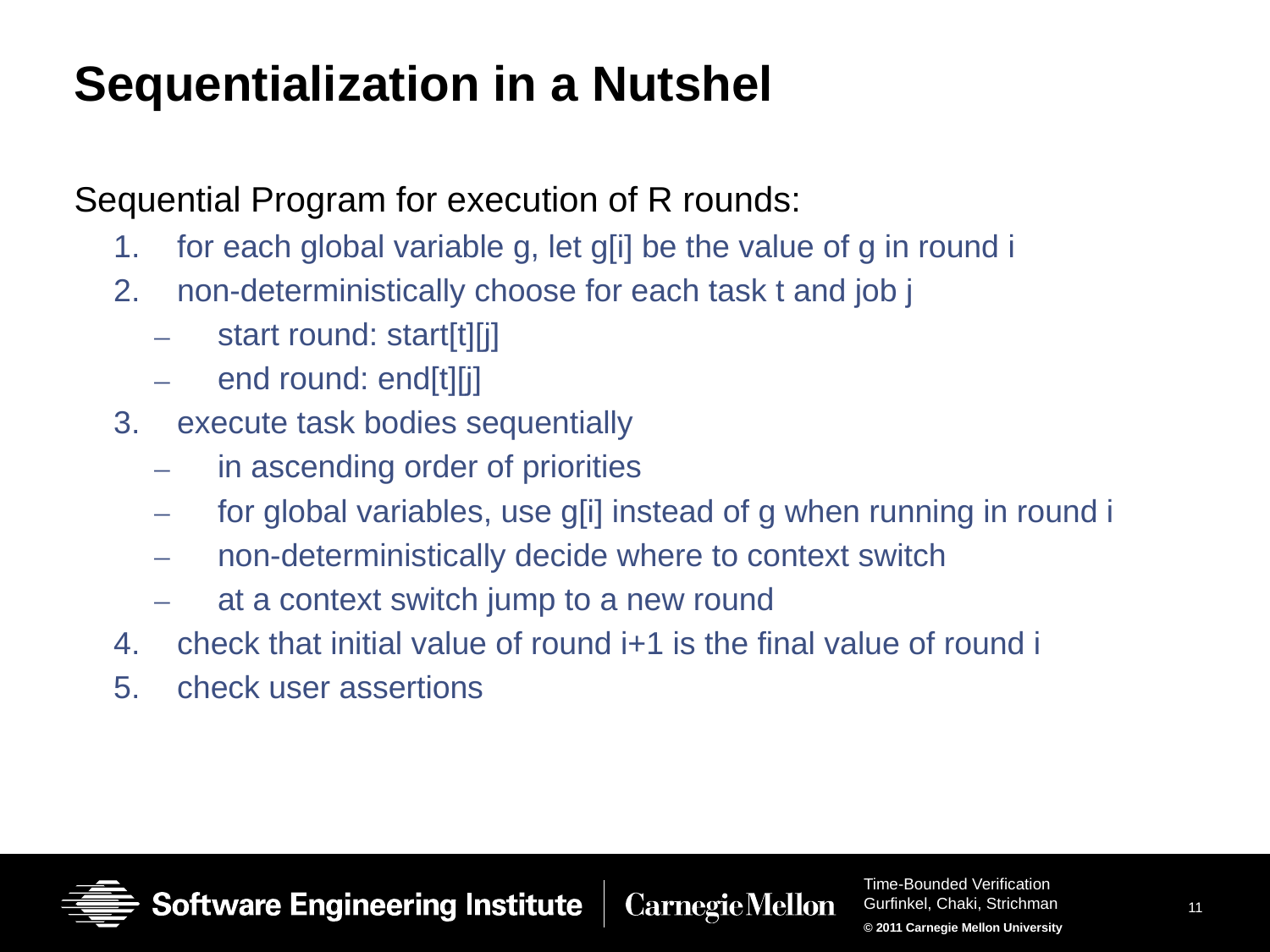

# Sequentialization in a Nutshel
Sequential Program for execution of R rounds:
for each global variable g, let g[i] be the value of g in round i
non-deterministically choose for each task t and job j
start round: start[t][j]
end round: end[t][j]
execute task bodies sequentially
in ascending order of priorities
for global variables, use g[i] instead of g when running in round i
non-deterministically decide where to context switch
at a context switch jump to a new round
check that initial value of round i+1 is the final value of round i
check user assertions